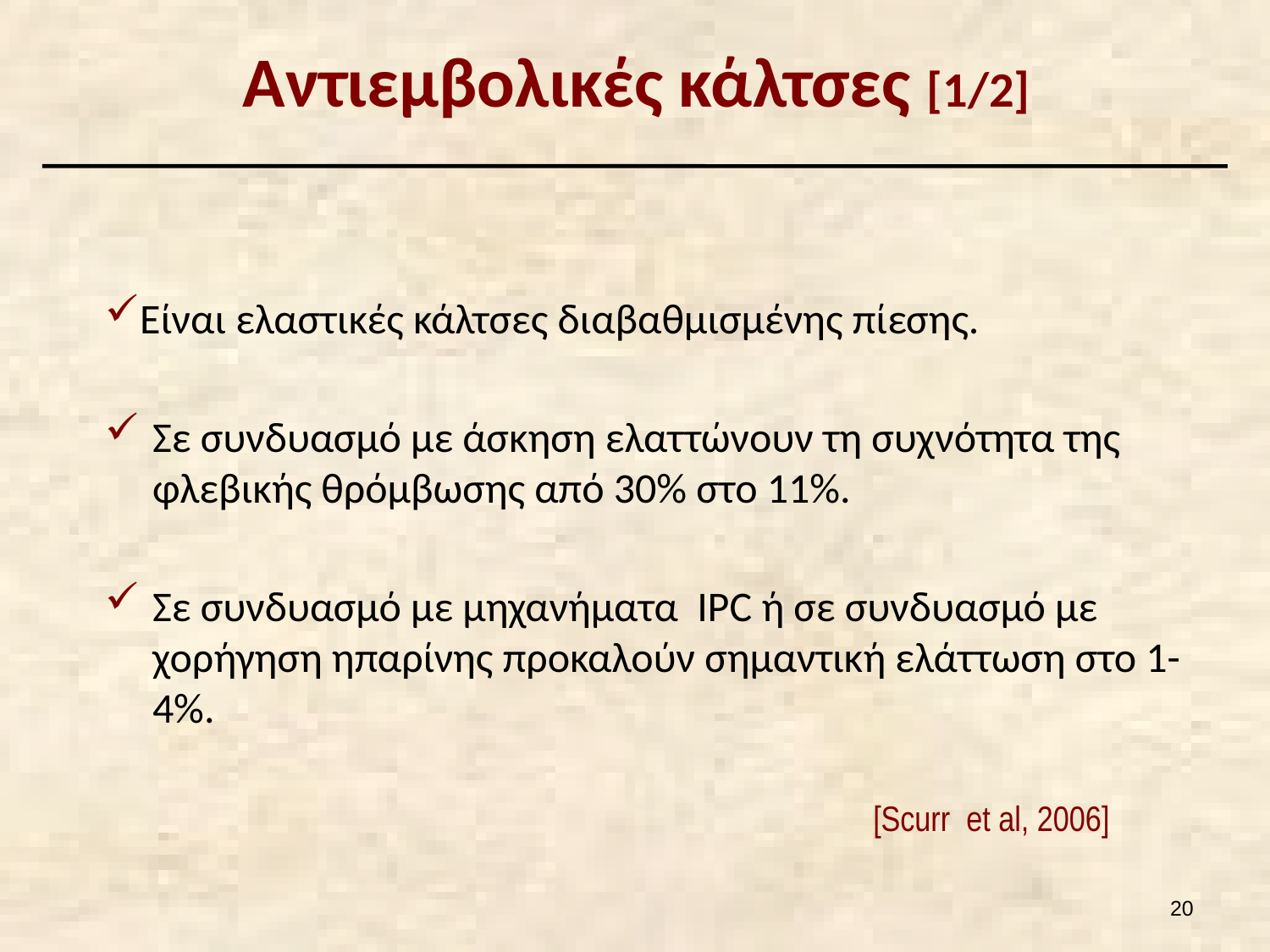

# Αντιεμβολικές κάλτσες [1/2]

Είναι ελαστικές κάλτσες διαβαθμισμένης πίεσης.

Σε συνδυασμό με άσκηση ελαττώνουν τη συχνότητα της φλεβικής θρόμβωσης από 30% στο 11%.

Σε συνδυασμό με μηχανήματα  IPC ή σε συνδυασμό με χορήγηση ηπαρίνης προκαλούν σημαντική ελάττωση στο 1-4%.
[Scurr  et al, 2006]
20